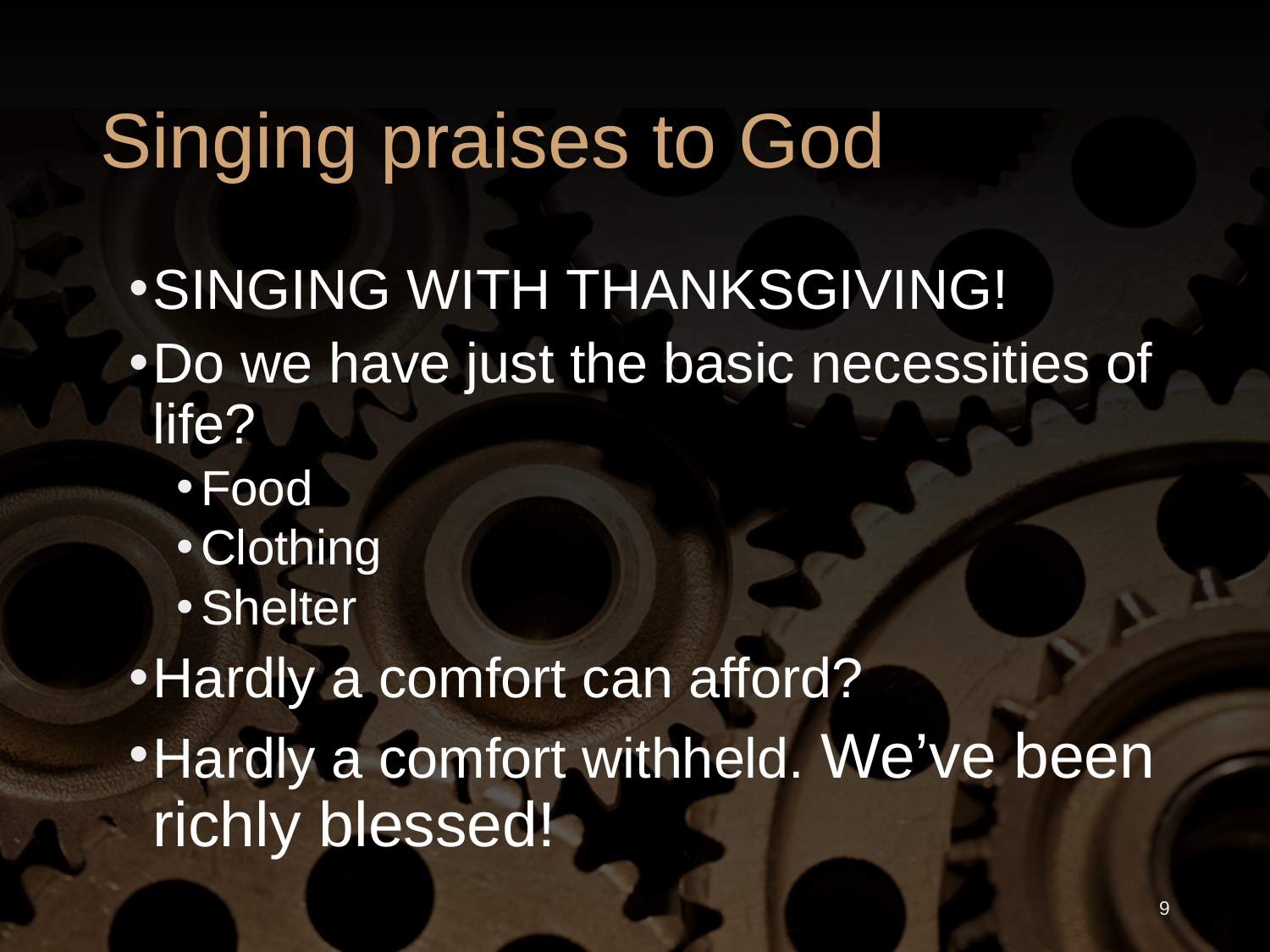

# Singing praises to God
SINGING WITH THANKSGIVING!
Do we have just the basic necessities of life?
Food
Clothing
Shelter
Hardly a comfort can afford?
Hardly a comfort withheld. We’ve been richly blessed!
9